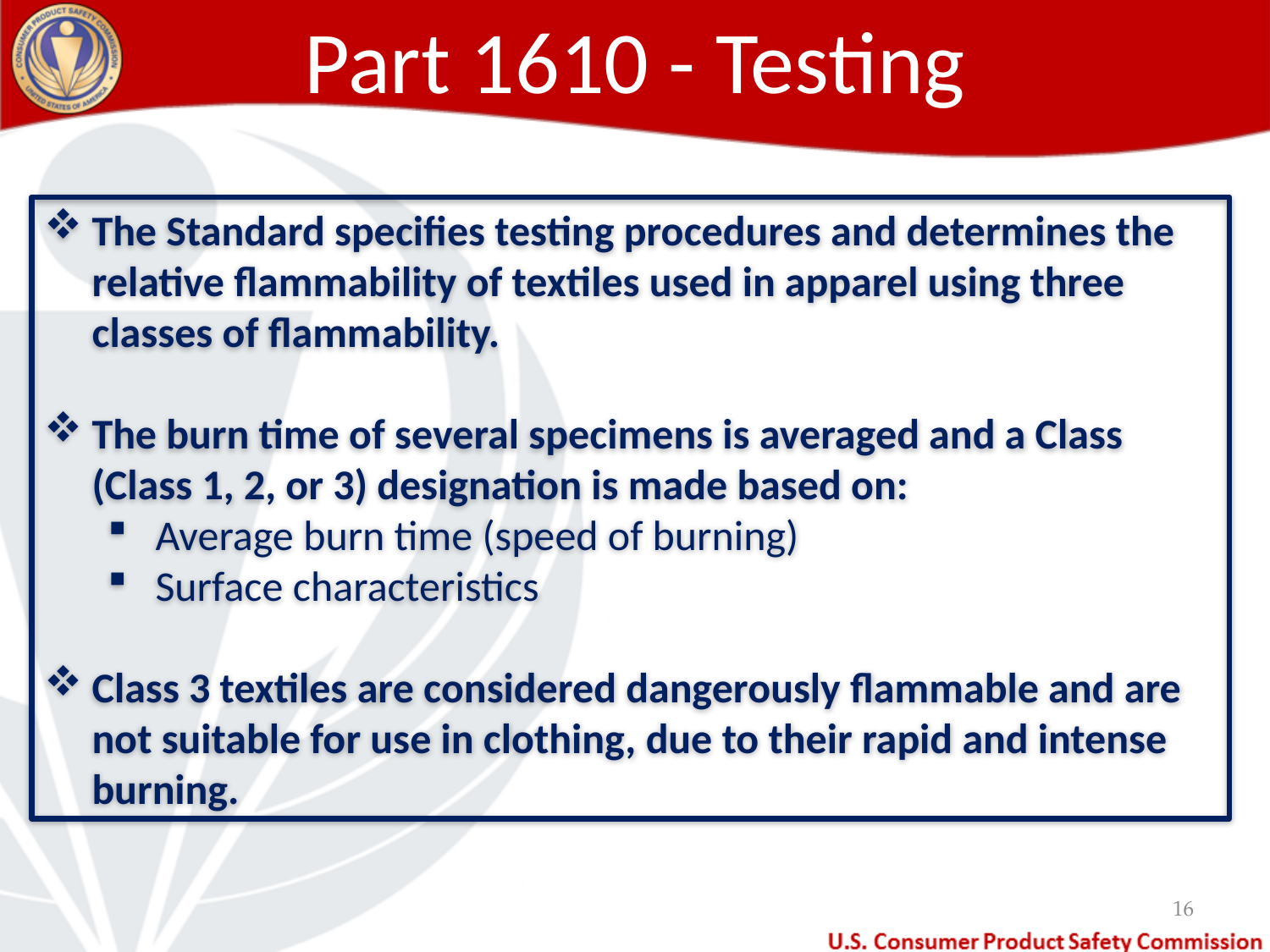

# Part 1610 - Testing
The Standard specifies testing procedures and determines the relative flammability of textiles used in apparel using three classes of flammability.

The burn time of several specimens is averaged and a Class (Class 1, 2, or 3) designation is made based on:
Average burn time (speed of burning)
Surface characteristics

Class 3 textiles are considered dangerously flammable and are not suitable for use in clothing, due to their rapid and intense burning.
16